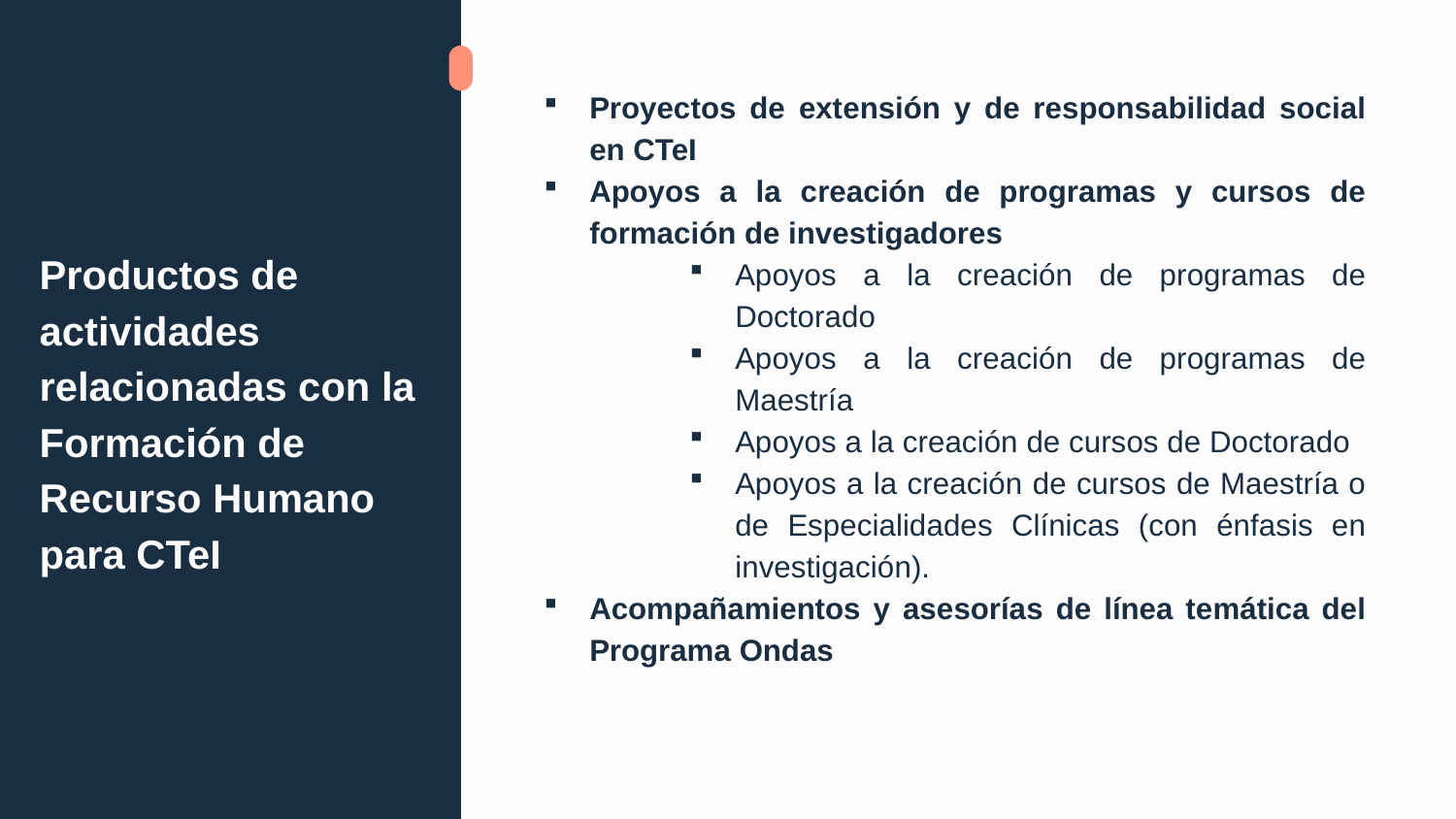

Proyectos de extensión y de responsabilidad social en CTeI
Apoyos a la creación de programas y cursos de formación de investigadores
Apoyos a la creación de programas de Doctorado
Apoyos a la creación de programas de Maestría
Apoyos a la creación de cursos de Doctorado
Apoyos a la creación de cursos de Maestría o de Especialidades Clínicas (con énfasis en investigación).
Acompañamientos y asesorías de línea temática del Programa Ondas
# Productos de actividades relacionadas con la Formación de Recurso Humano para CTeI